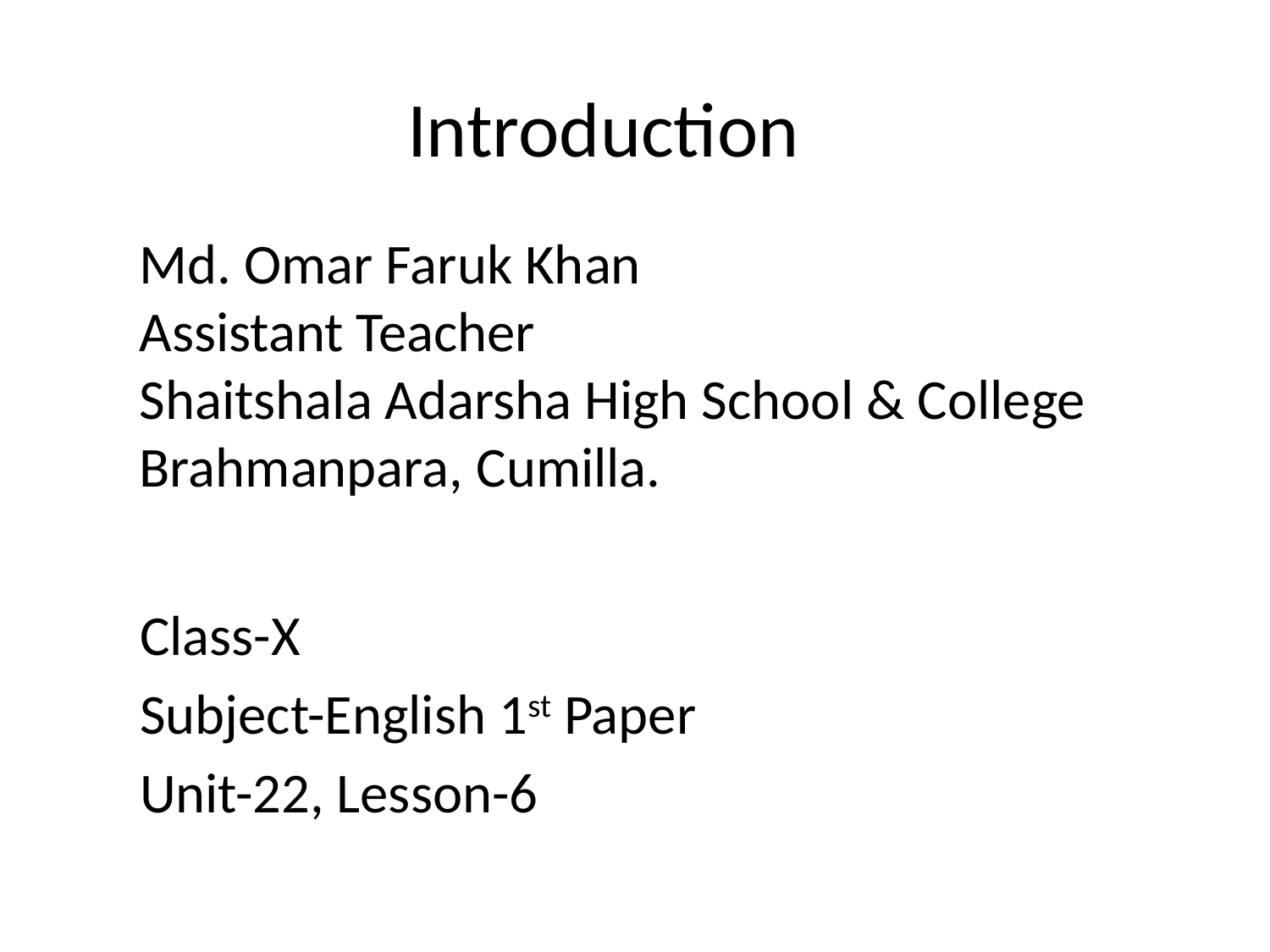

# Introduction
Md. Omar Faruk Khan
Assistant Teacher
Shaitshala Adarsha High School & College
Brahmanpara, Cumilla.
Class-X
Subject-English 1st Paper
Unit-22, Lesson-6